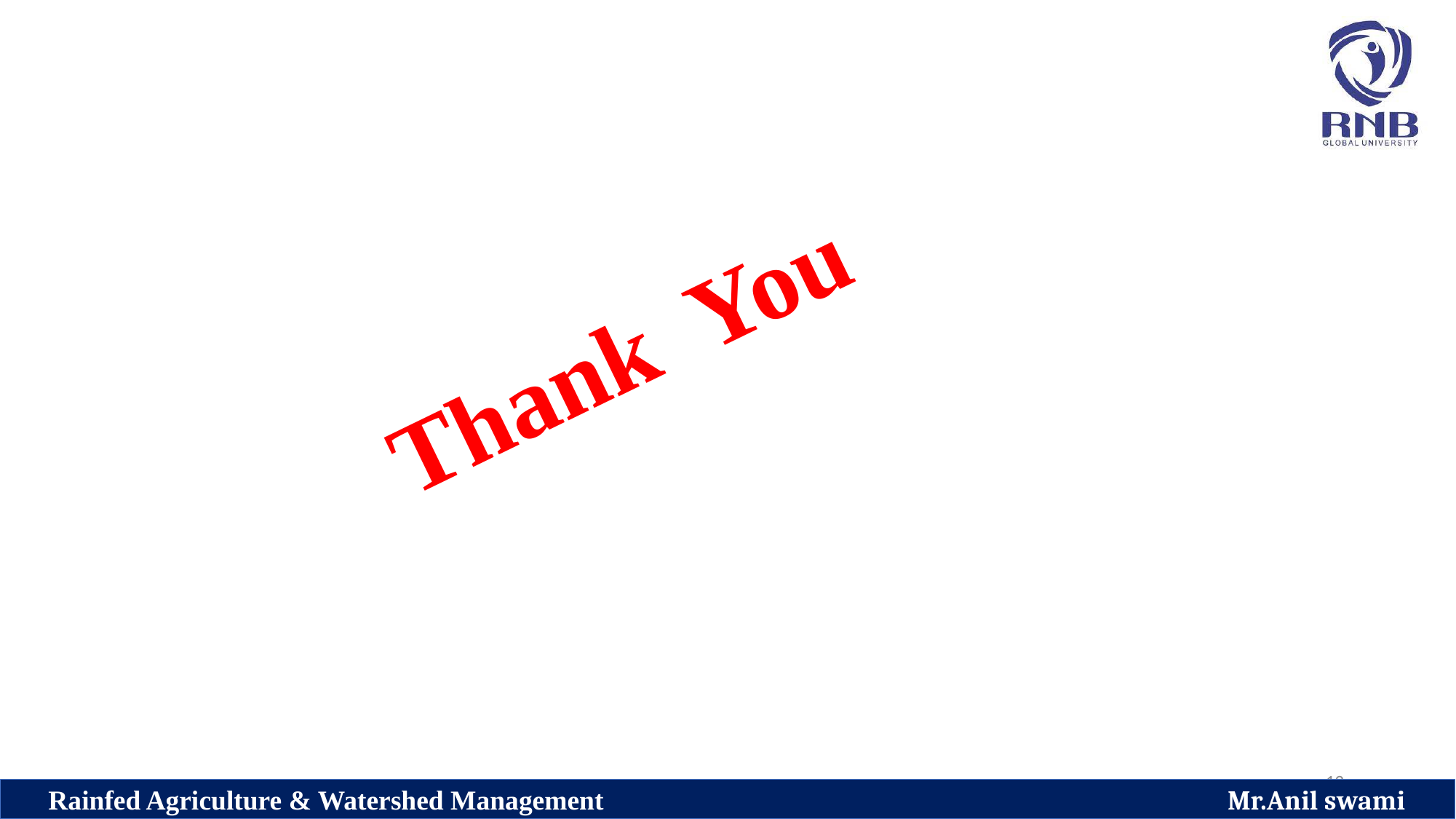

# Thank  You

12
Rainfed Agriculture & Watershed Management                                                                                                        Mr.Anil swami